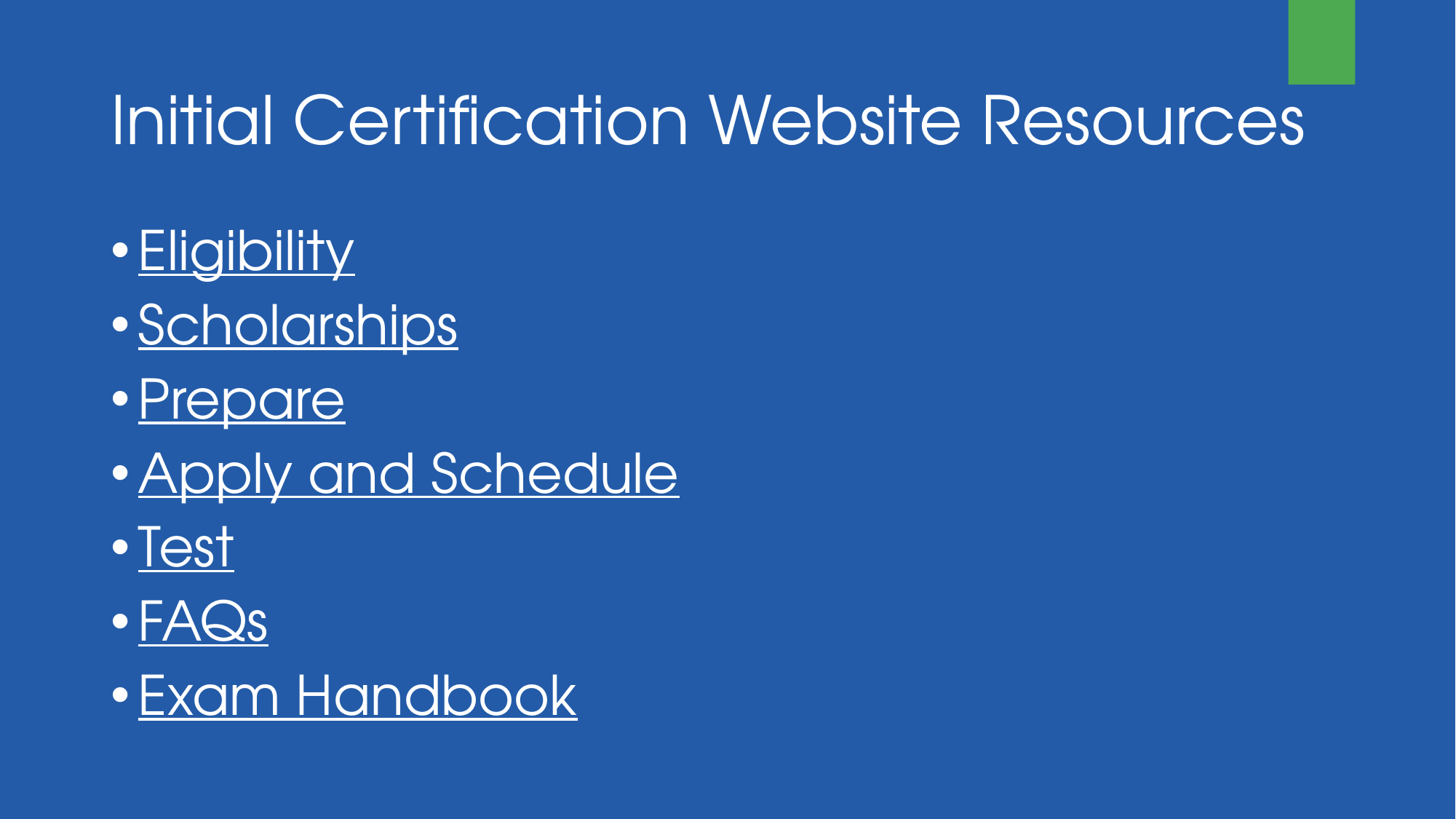

# Initial Certification Website Resources
Eligibility
Scholarships
Prepare
Apply and Schedule
Test
FAQs
Exam Handbook